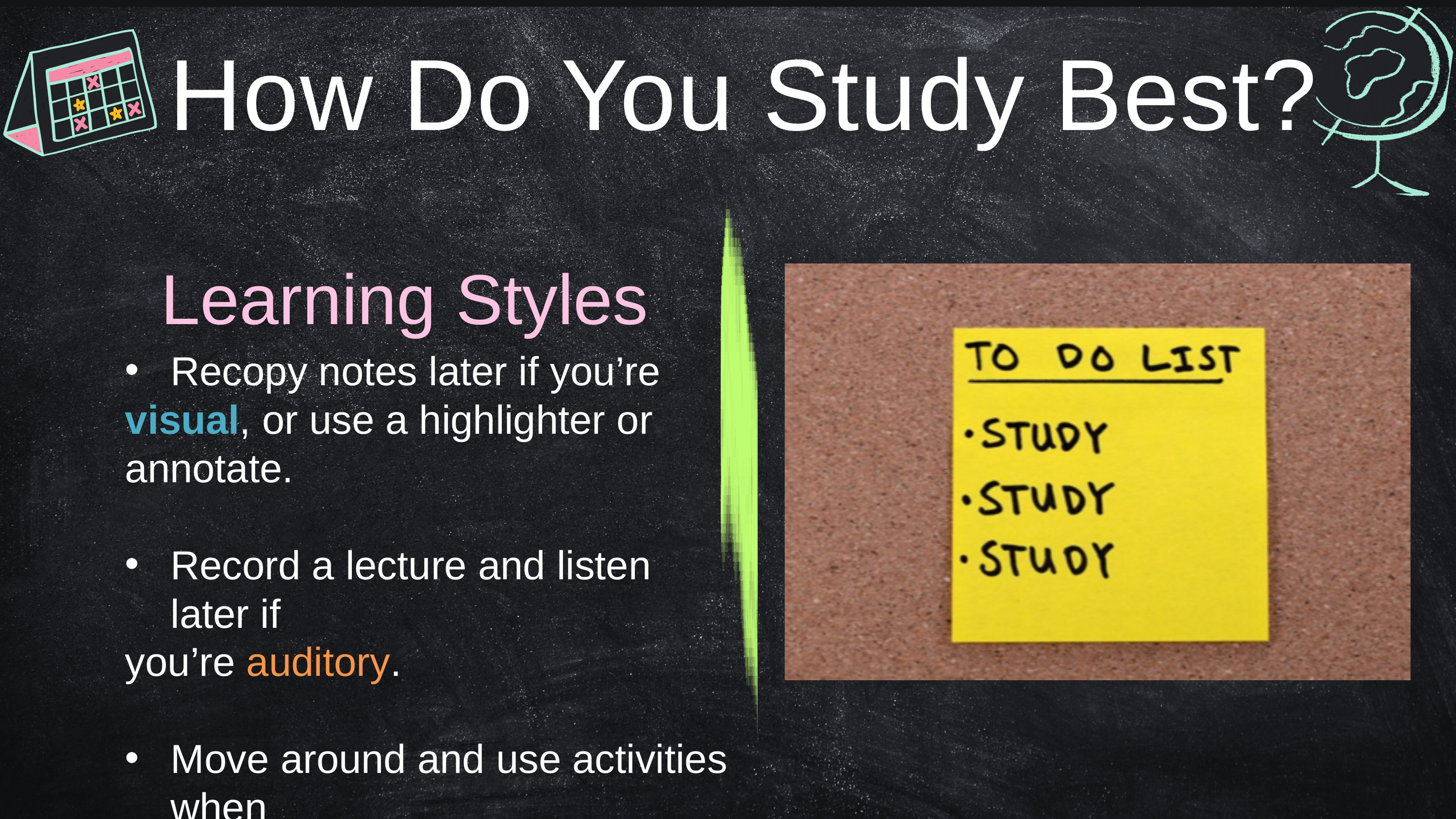

How Do You Study Best?
Learning Styles

Recopy notes later if you’re
visual, or use a highlighter or annotate.

Record a lecture and listen later if
you’re auditory.

Move around and use activities when
you review if you’re tactile.